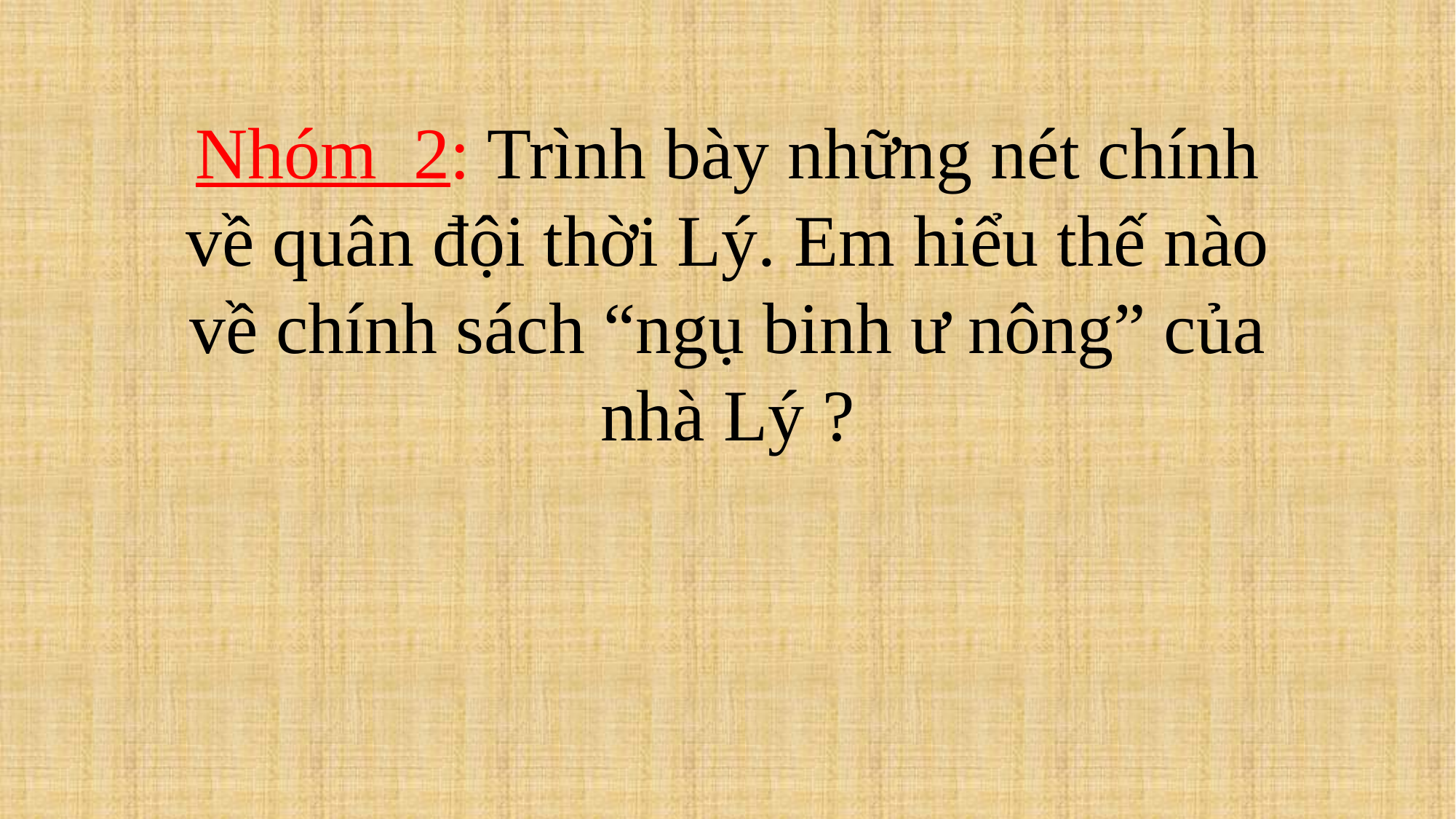

Nhóm  2: Trình bày những nét chính về quân đội thời Lý. Em hiểu thế nào về chính sách “ngụ binh ư nông” của nhà Lý ?